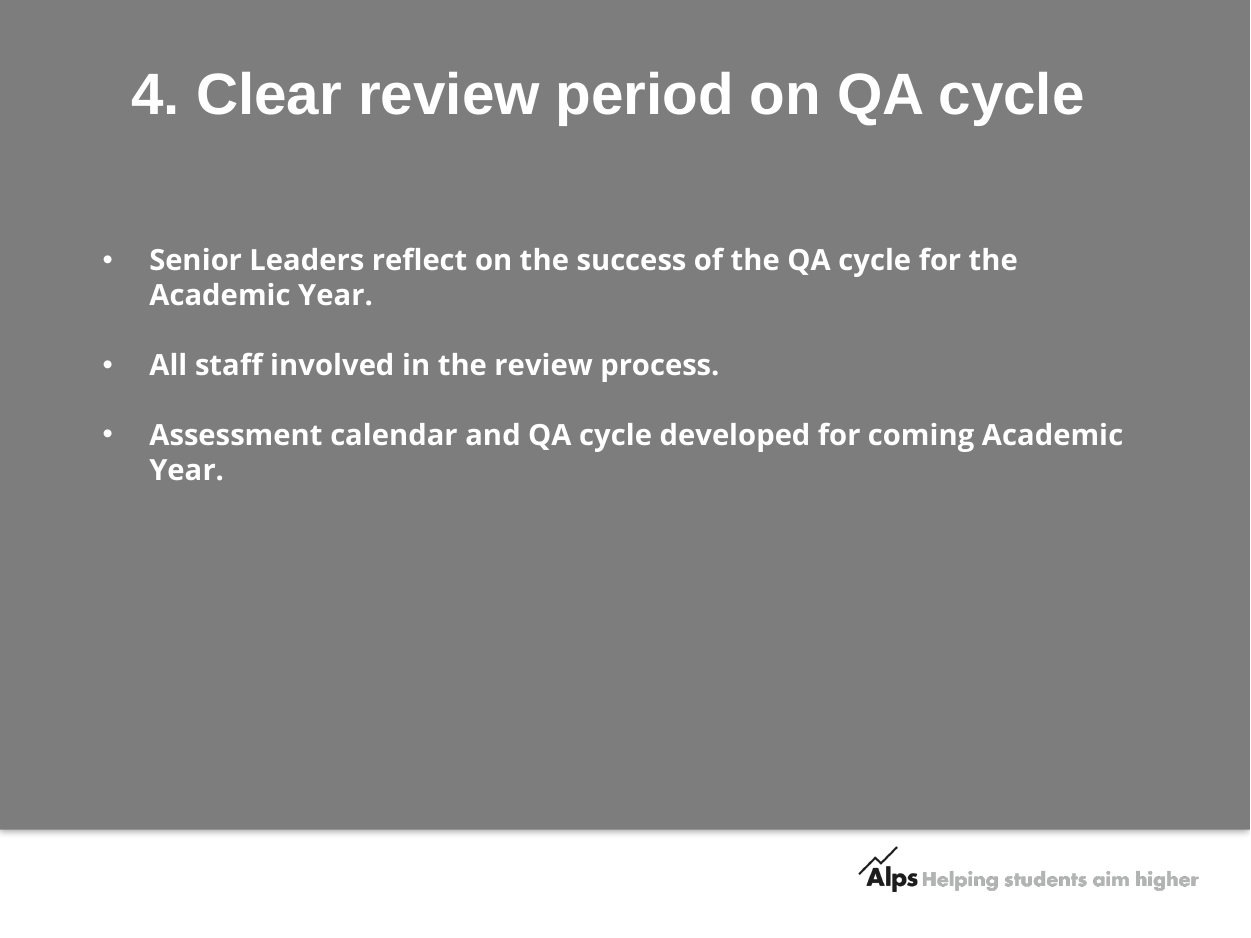

4. Clear review period on QA cycle
Senior Leaders reflect on the success of the QA cycle for the Academic Year.

All staff involved in the review process.

Assessment calendar and QA cycle developed for coming Academic Year.